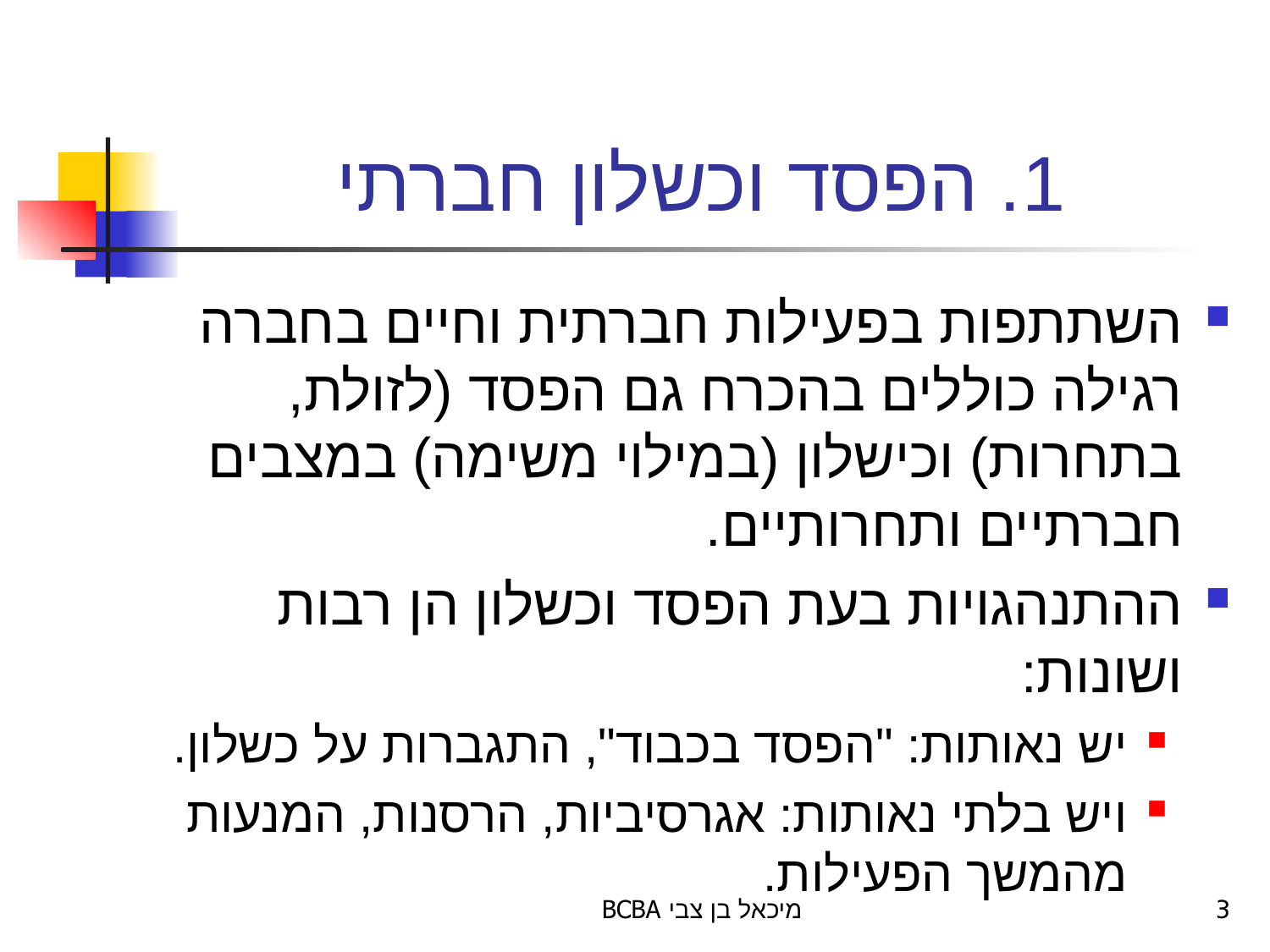

# 1. הפסד וכשלון חברתי
השתתפות בפעילות חברתית וחיים בחברה רגילה כוללים בהכרח גם הפסד (לזולת, בתחרות) וכישלון (במילוי משימה) במצבים חברתיים ותחרותיים.
ההתנהגויות בעת הפסד וכשלון הן רבות ושונות:
יש נאותות: "הפסד בכבוד", התגברות על כשלון.
ויש בלתי נאותות: אגרסיביות, הרסנות, המנעות מהמשך הפעילות.
BCBA מיכאל בן צבי
3